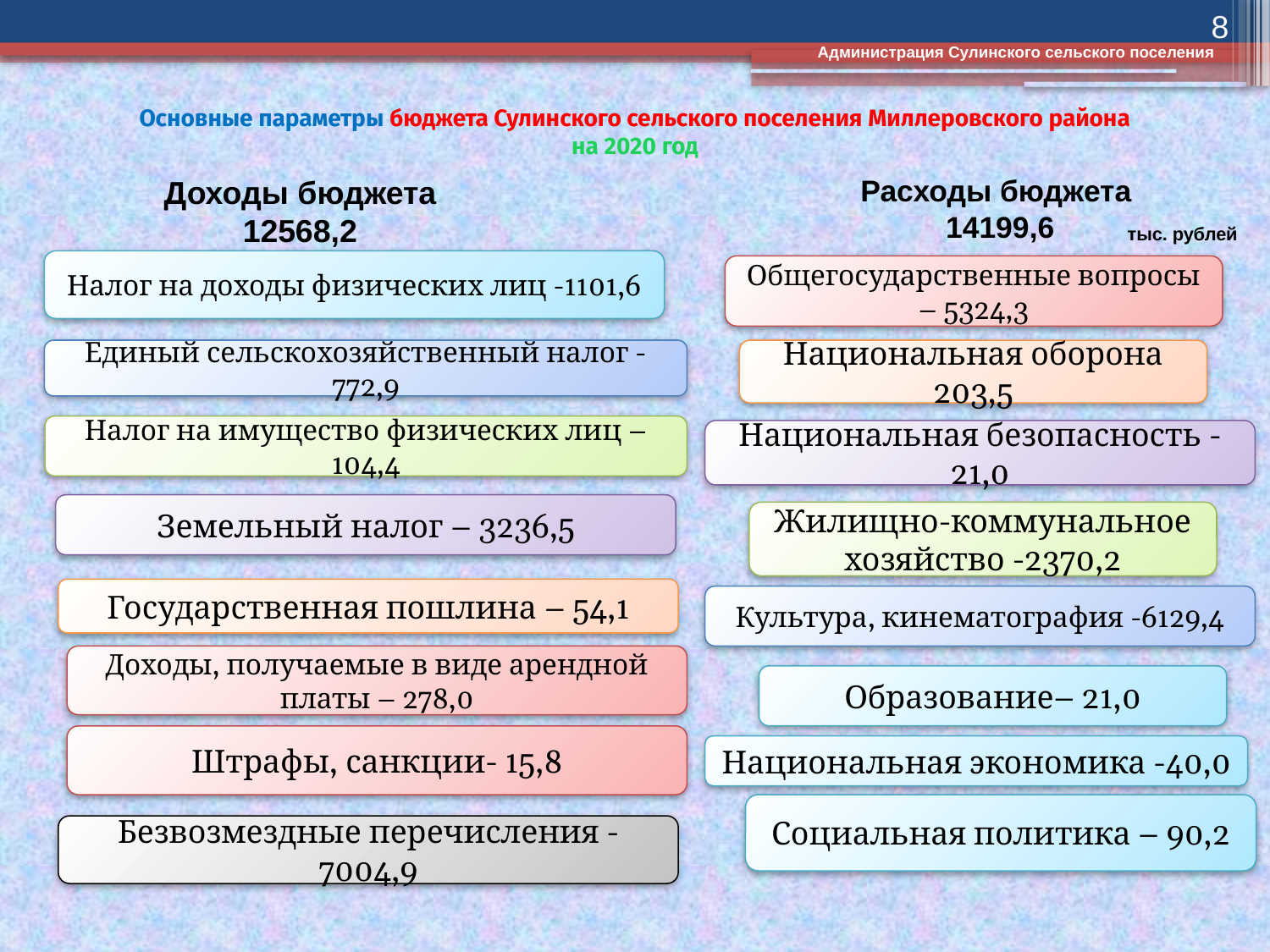

8
Администрация Сулинского сельского поселения
# Основные параметры бюджета Сулинского сельского поселения Миллеровского района на 2020 год
Доходы бюджета
12568,2
Расходы бюджета
14199,6
тыс. рублей
Налог на доходы физических лиц -1101,6
Общегосударственные вопросы – 5324,3
Единый сельскохозяйственный налог -772,9
Национальная оборона 203,5
Налог на имущество физических лиц – 104,4
Национальная безопасность -21,0
Земельный налог – 3236,5
Жилищно-коммунальное хозяйство -2370,2
Государственная пошлина – 54,1
Культура, кинематография -6129,4
Доходы, получаемые в виде арендной платы – 278,0
Образование– 21,0
Штрафы, санкции- 15,8
Национальная экономика -40,0
Социальная политика – 90,2
Безвозмездные перечисления -7004,9